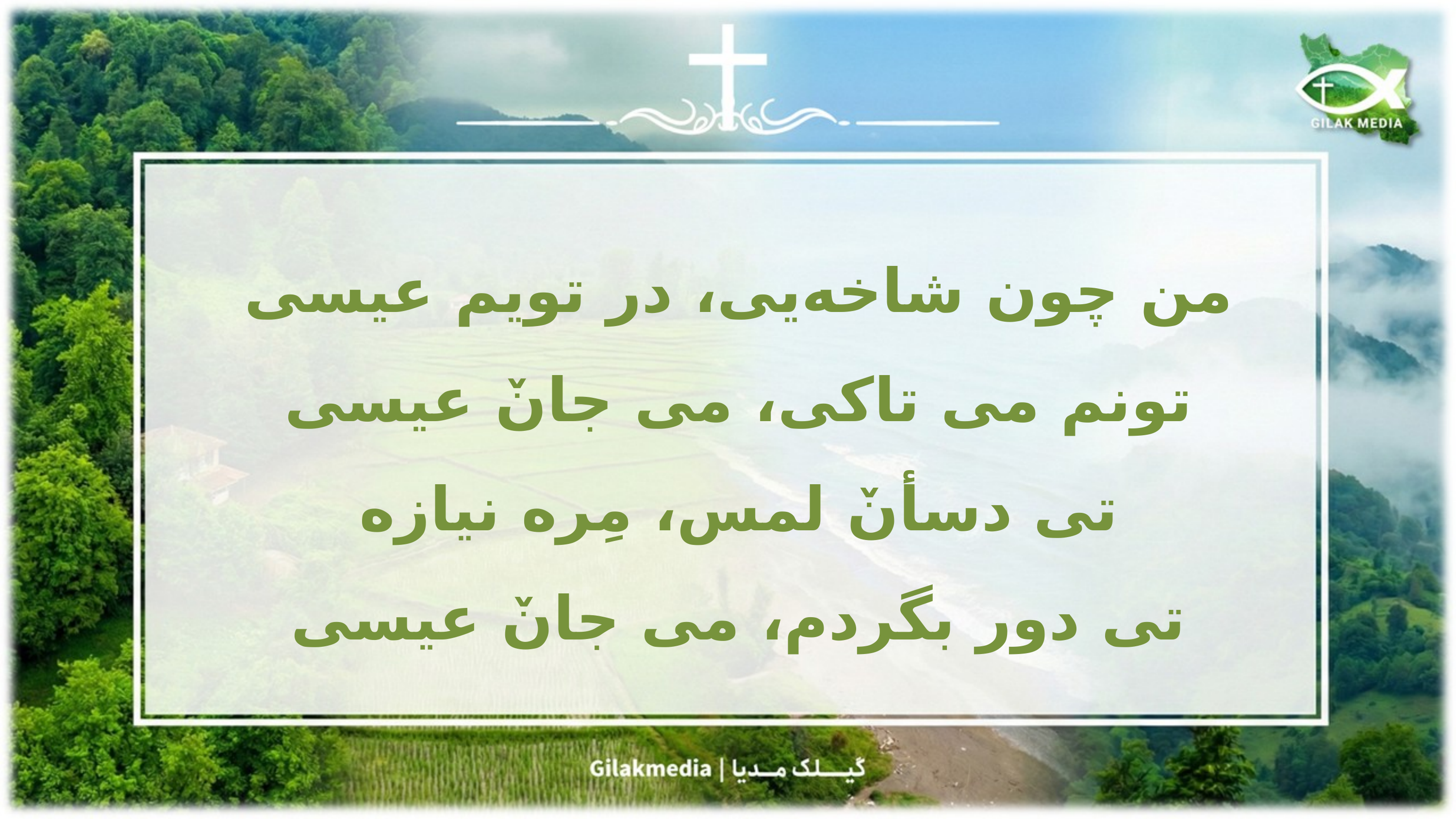

من چون شاخه‌یی، در تویم عیسی
تونم می تاکی، می جانٚ عیسی
﻿تی دسأنٚ لمس، مِره نیازه
تی دور بگردم، می جانٚ عیسی